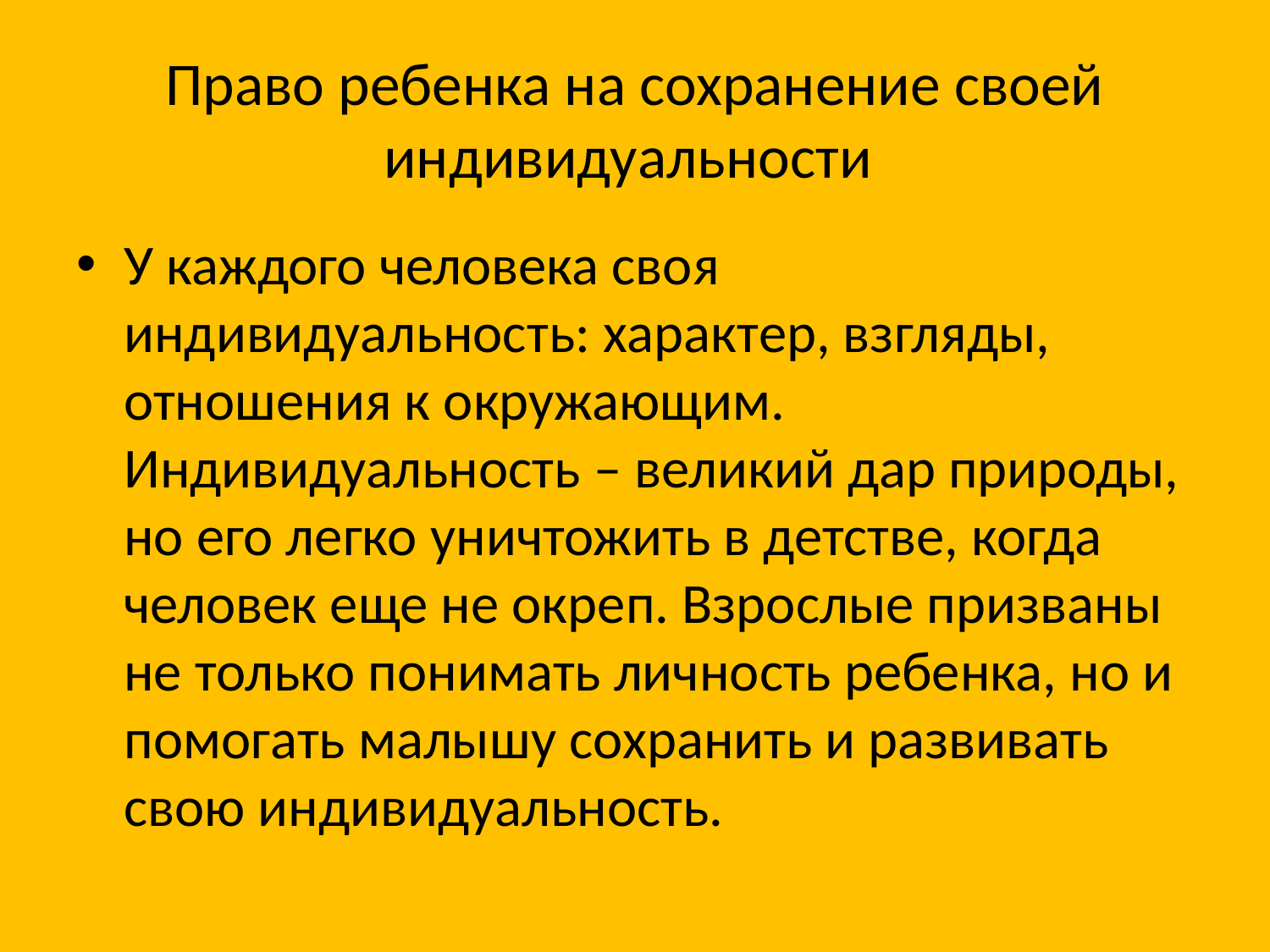

# Право ребенка на сохранение своей индивидуальности
У каждого человека своя индивидуальность: характер, взгляды, отношения к окружающим. Индивидуальность – великий дар природы, но его легко уничтожить в детстве, когда человек еще не окреп. Взрослые призваны не только понимать личность ребенка, но и помогать малышу сохранить и развивать свою индивидуальность.